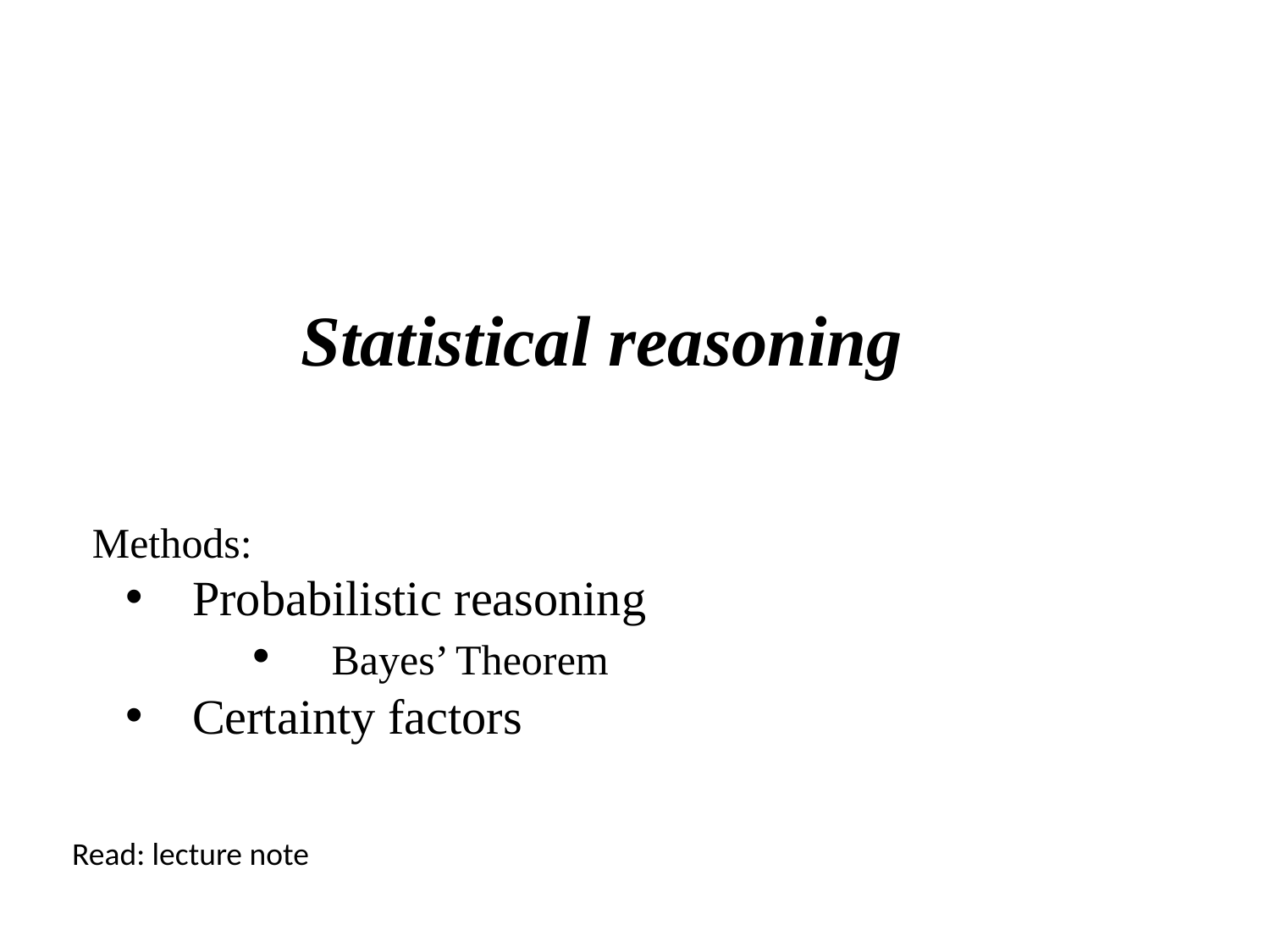

# Statistical reasoning
Methods:
   Probabilistic reasoning
    Bayes’ Theorem
   Certainty factors
Read: lecture note